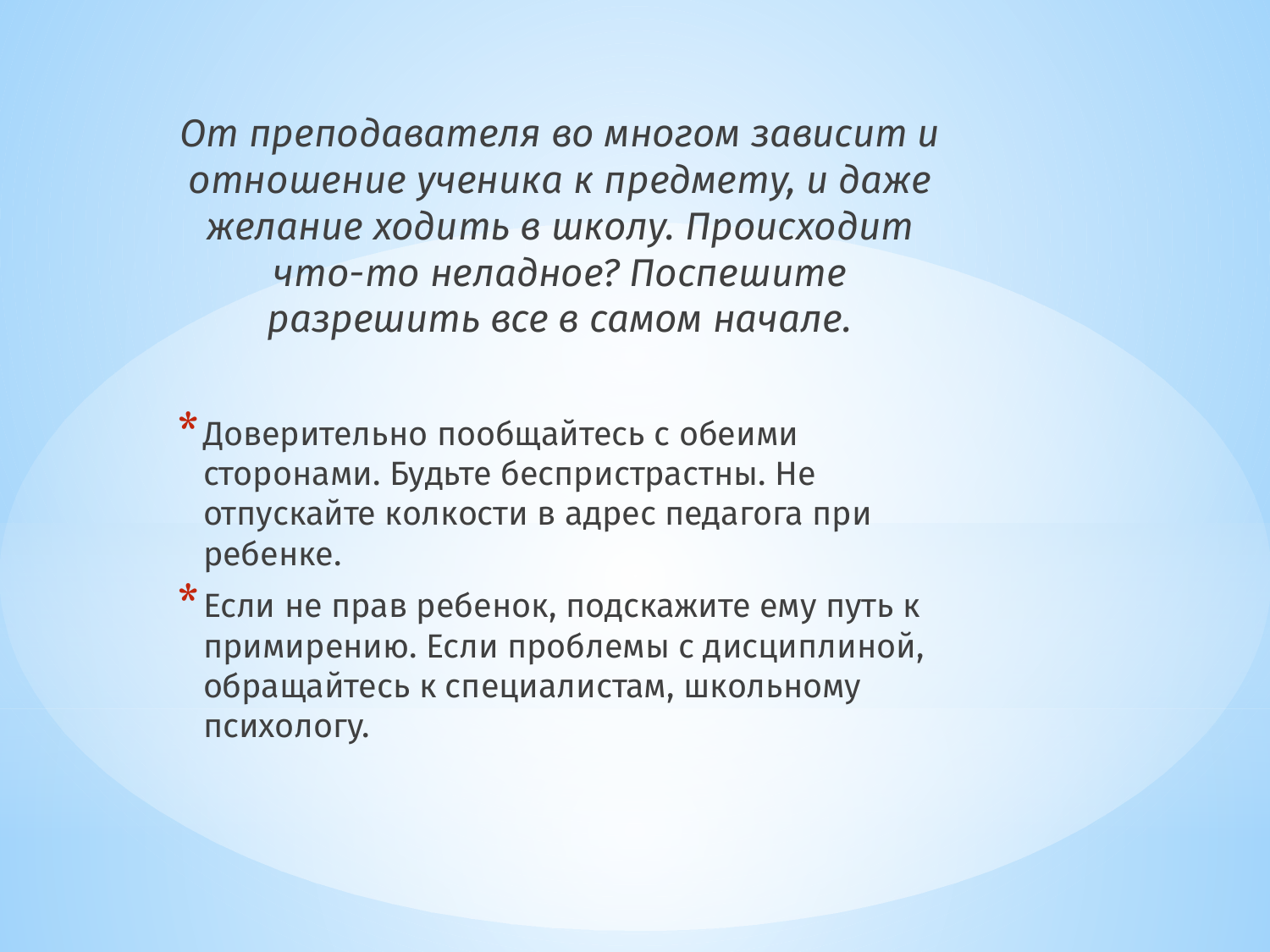

От преподавателя во многом зависит и отношение ученика к предмету, и даже желание ходить в школу. Происходит что-то неладное? Поспешите разрешить все в самом начале.

Доверительно пообщайтесь с обеими сторонами. Будьте беспристрастны. Не отпускайте колкости в адрес педагога при ребенке.
Если не прав ребенок, подскажите ему путь к примирению. Если проблемы с дисциплиной, обращайтесь к специалистам, школьному психологу.

#